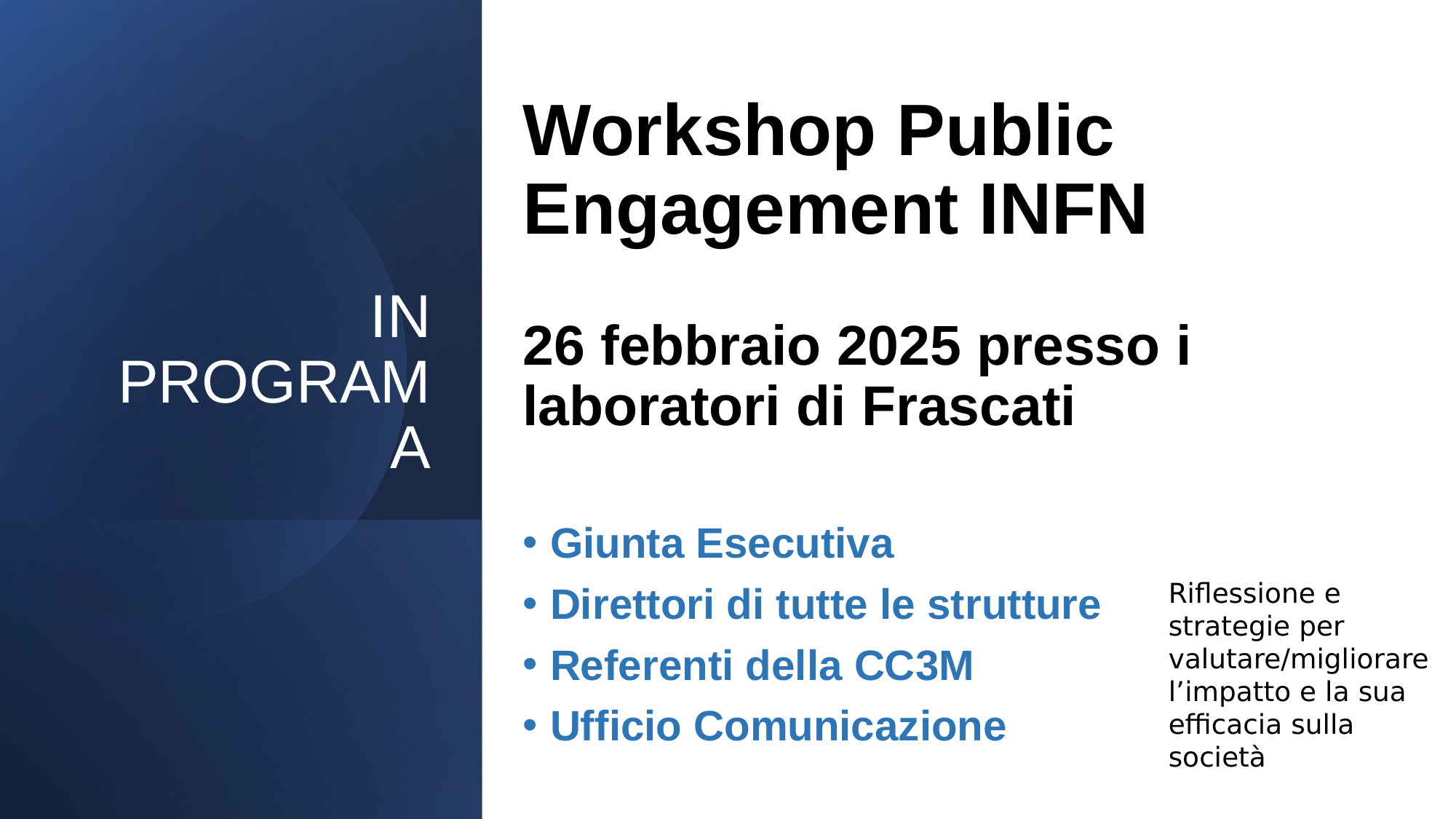

Workshop Public Engagement INFN
26 febbraio 2025 presso i laboratori di Frascati

# IN PROGRAMA
Giunta Esecutiva
Direttori di tutte le strutture
Referenti della CC3M
Ufficio Comunicazione

Riflessione e strategie per valutare/migliorare l’impatto e la sua efficacia sulla società